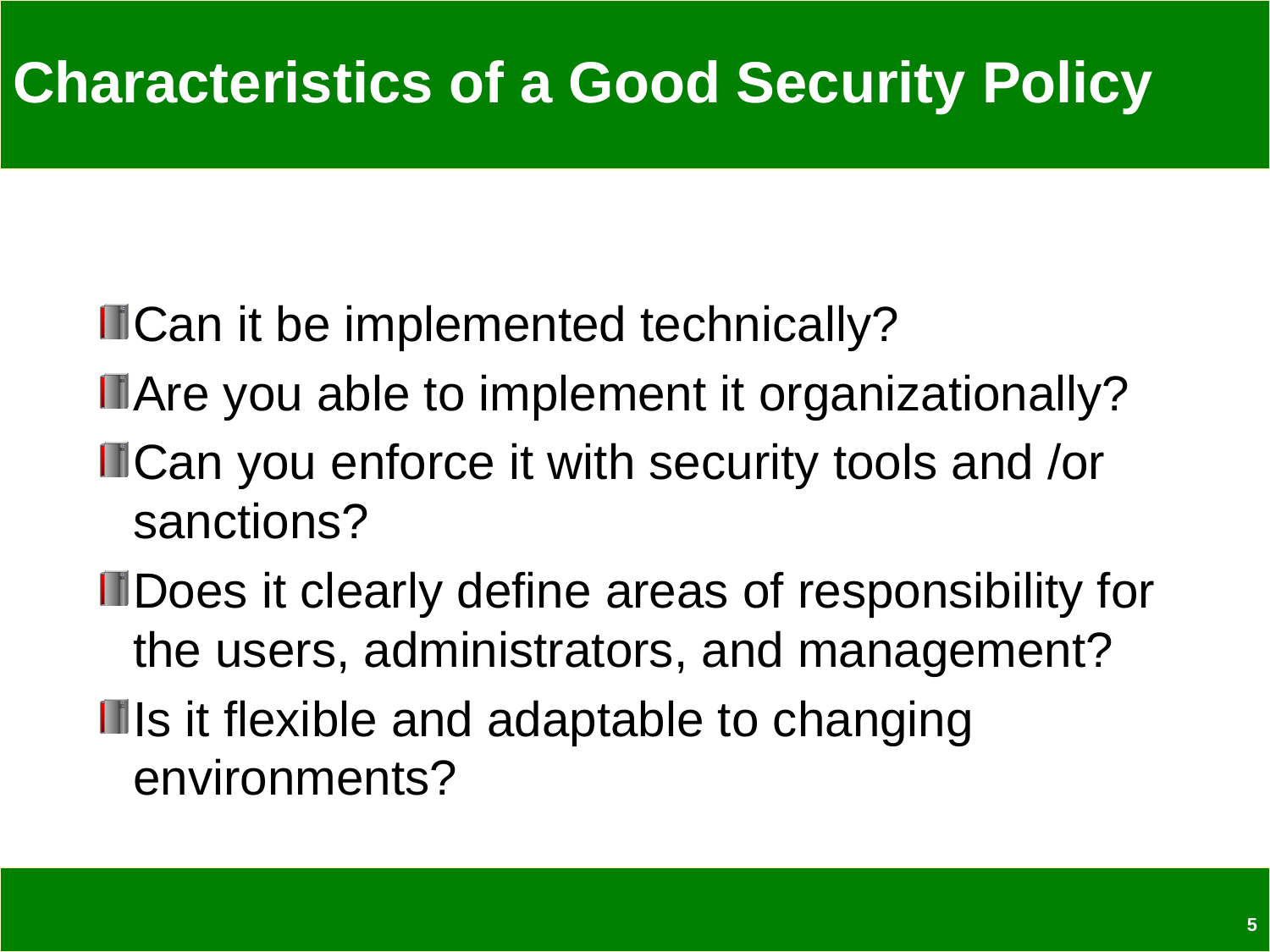

# Characteristics of a Good Security Policy
Can it be implemented technically?
Are you able to implement it organizationally?
Can you enforce it with security tools and /or sanctions?
Does it clearly define areas of responsibility for the users, administrators, and management?
Is it flexible and adaptable to changing environments?

5